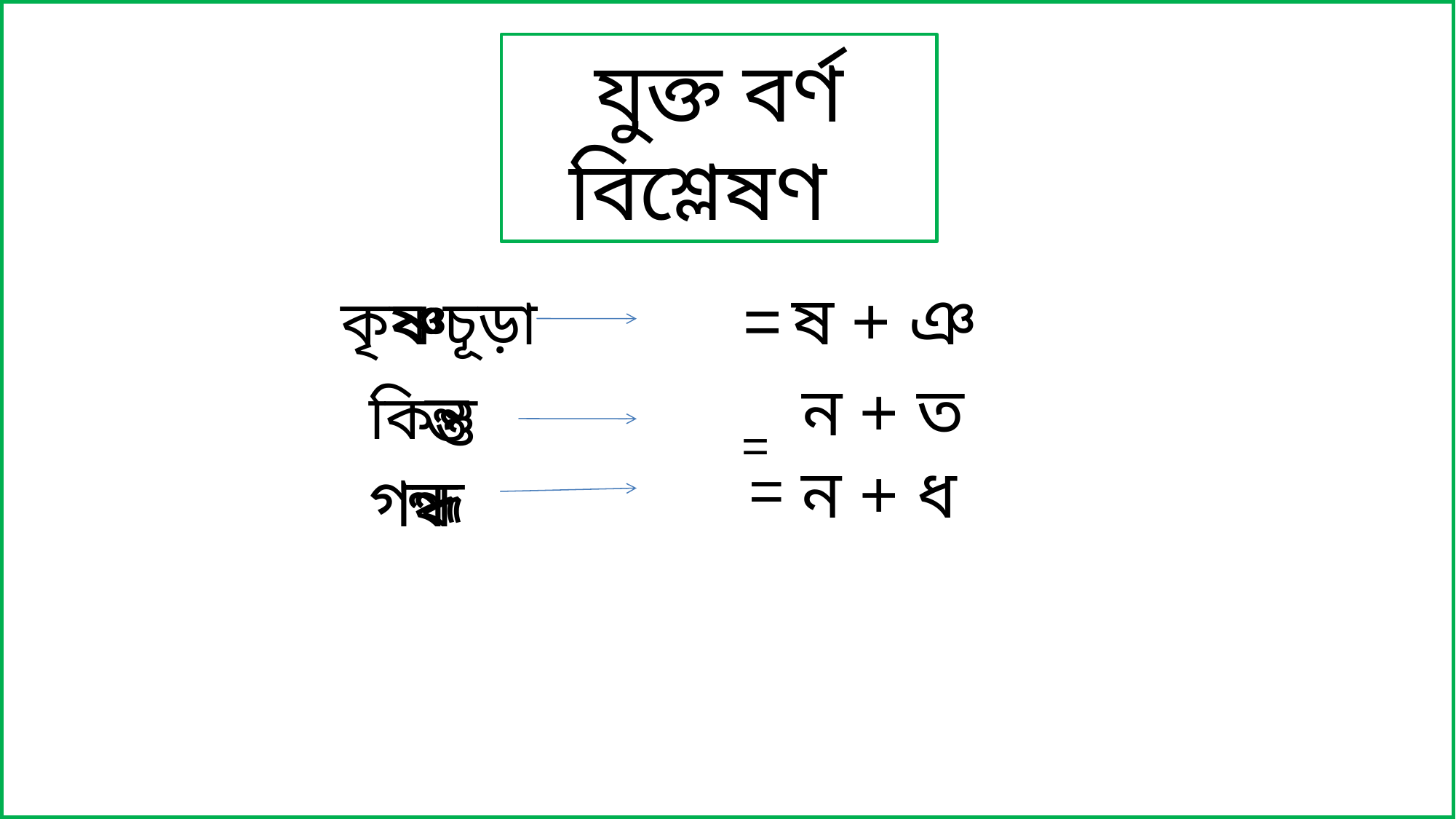

যুক্ত বর্ণ বিশ্লেষণ
ষ্ণ
=
ষ + ঞ
কৃষ্ণচূড়া
=
ন + ত
ন্ত
কিন্তু
=
ন + ধ
ন্ধ
গন্ধ